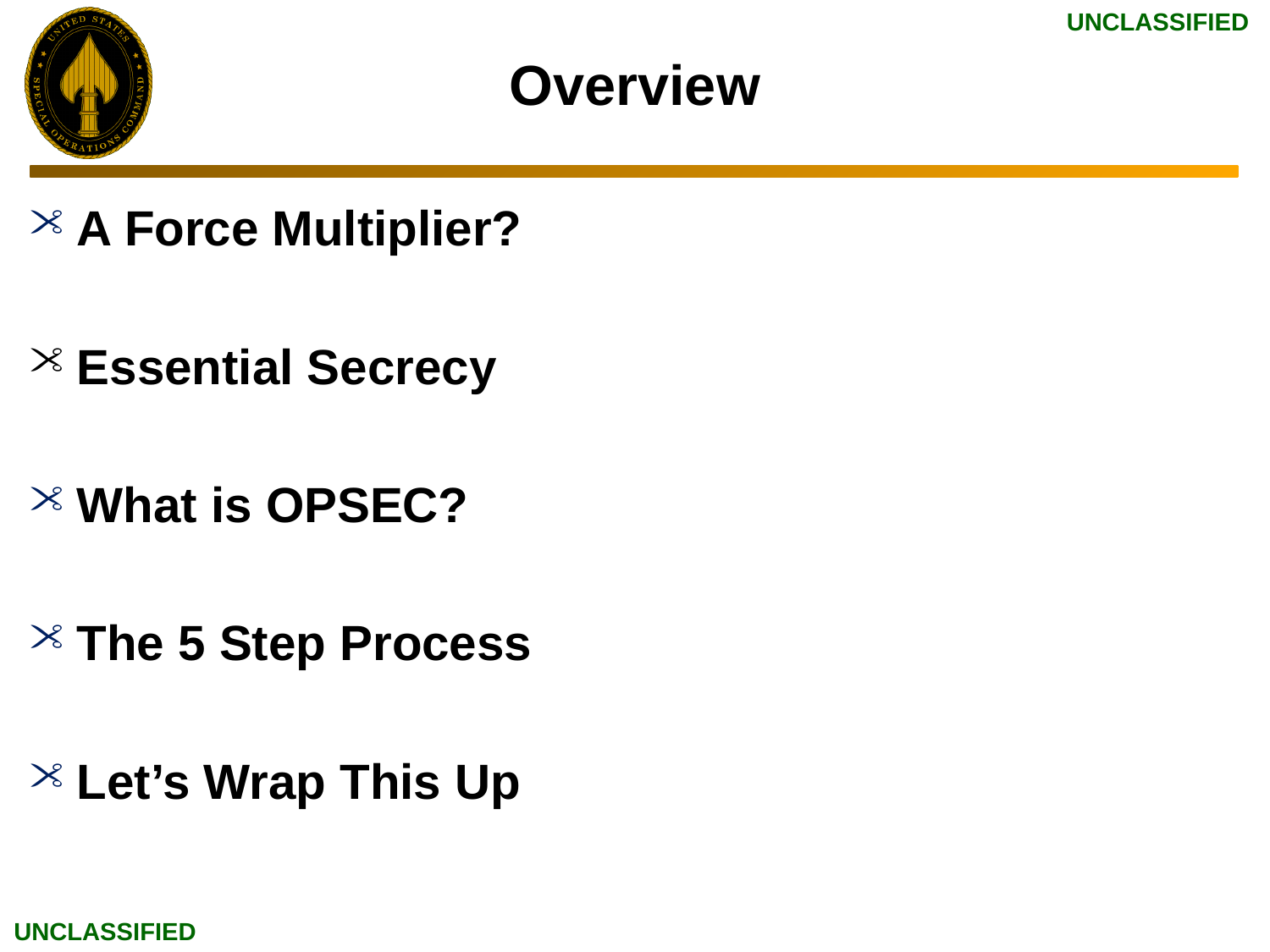

# Overview
A Force Multiplier?

Essential Secrecy

What is OPSEC?

The 5 Step Process

Let’s Wrap This Up